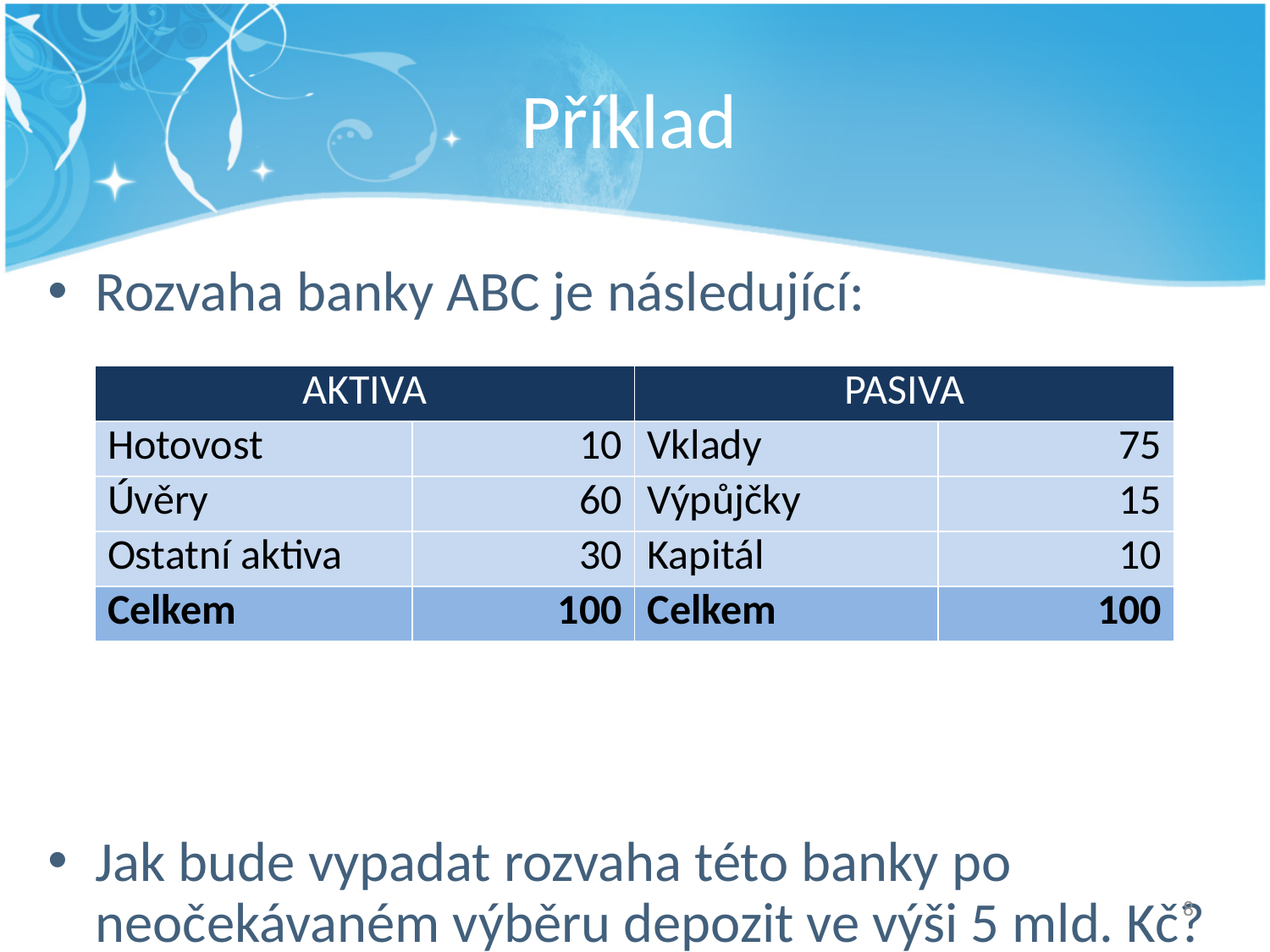

# Příklad
Rozvaha banky ABC je následující:

Jak bude vypadat rozvaha této banky po neočekávaném výběru depozit ve výši 5 mld. Kč?
| AKTIVA |  | PASIVA |  |
| --- | --- | --- | --- |
| Hotovost | 10 | Vklady | 75 |
| Úvěry | 60 | Výpůjčky | 15 |
| Ostatní aktiva | 30 | Kapitál | 10 |
| Celkem | 100 | Celkem | 100 |
8